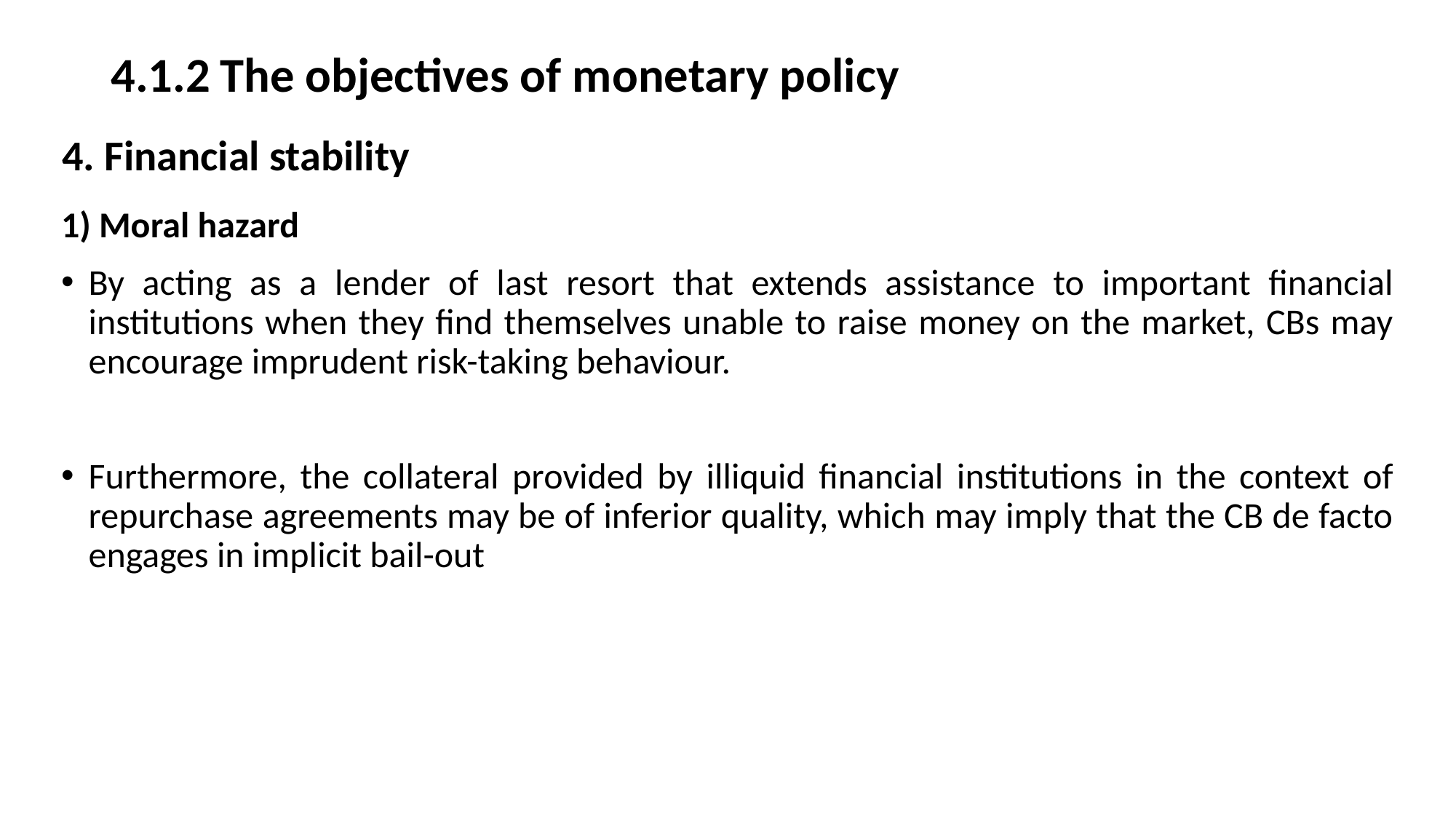

# 4.1.2	The objectives of monetary policy
4. Financial stability
1) Moral hazard
By acting as a lender of last resort that extends assistance to important financial institutions when they find themselves unable to raise money on the market, CBs may encourage imprudent risk-taking behaviour.

Furthermore, the collateral provided by illiquid financial institutions in the context of repurchase agreements may be of inferior quality, which may imply that the CB de facto engages in implicit bail-out